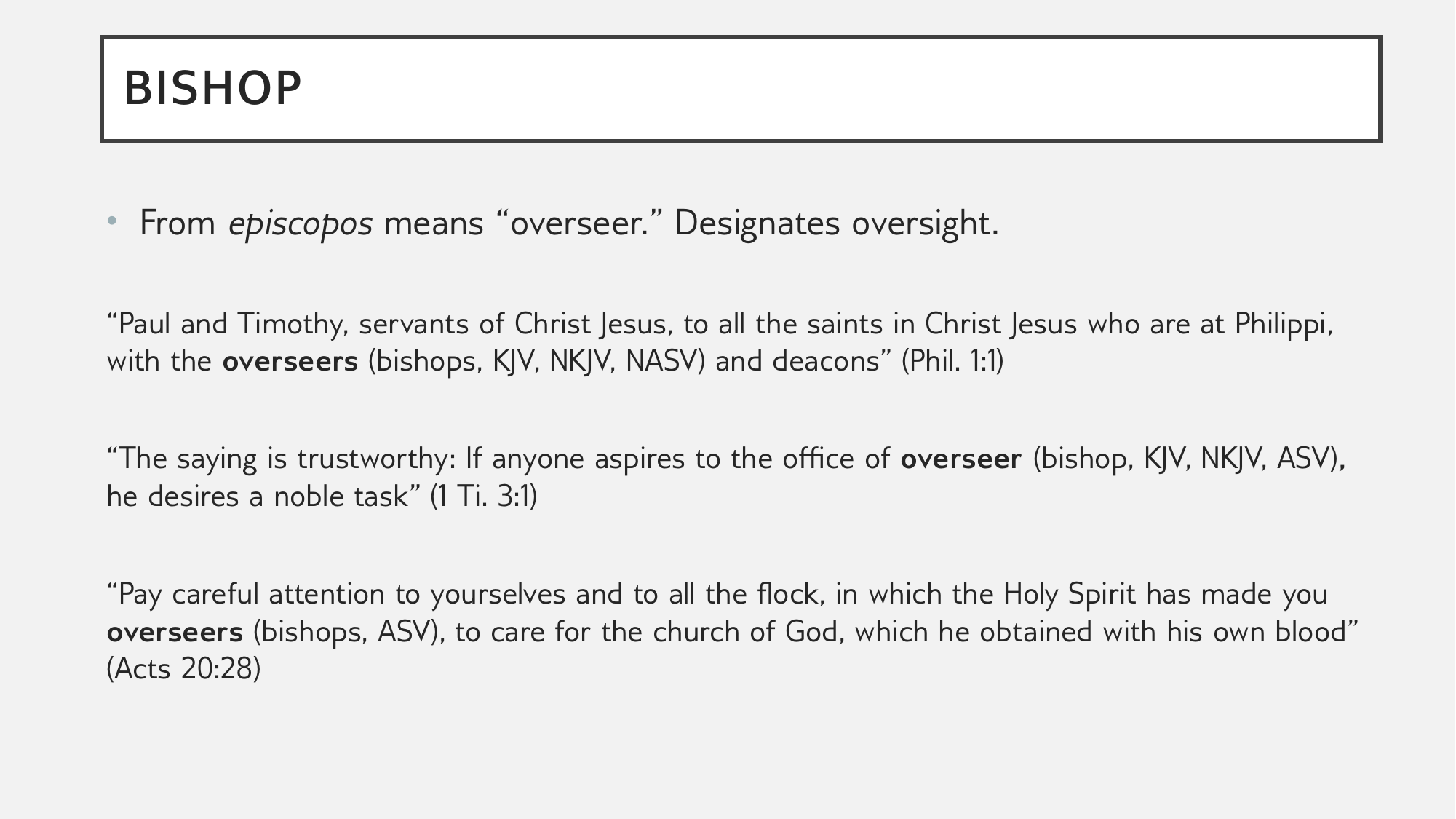

# Bishop
 From episcopos means “overseer.” Designates oversight.

“Paul and Timothy, servants of Christ Jesus, to all the saints in Christ Jesus who are at Philippi, with the overseers (bishops, KJV, NKJV, NASV) and deacons” (Phil. 1:1)

“The saying is trustworthy: If anyone aspires to the office of overseer (bishop, KJV, NKJV, ASV), he desires a noble task” (1 Ti. 3:1)

“Pay careful attention to yourselves and to all the flock, in which the Holy Spirit has made you overseers (bishops, ASV), to care for the church of God, which he obtained with his own blood” (Acts 20:28)